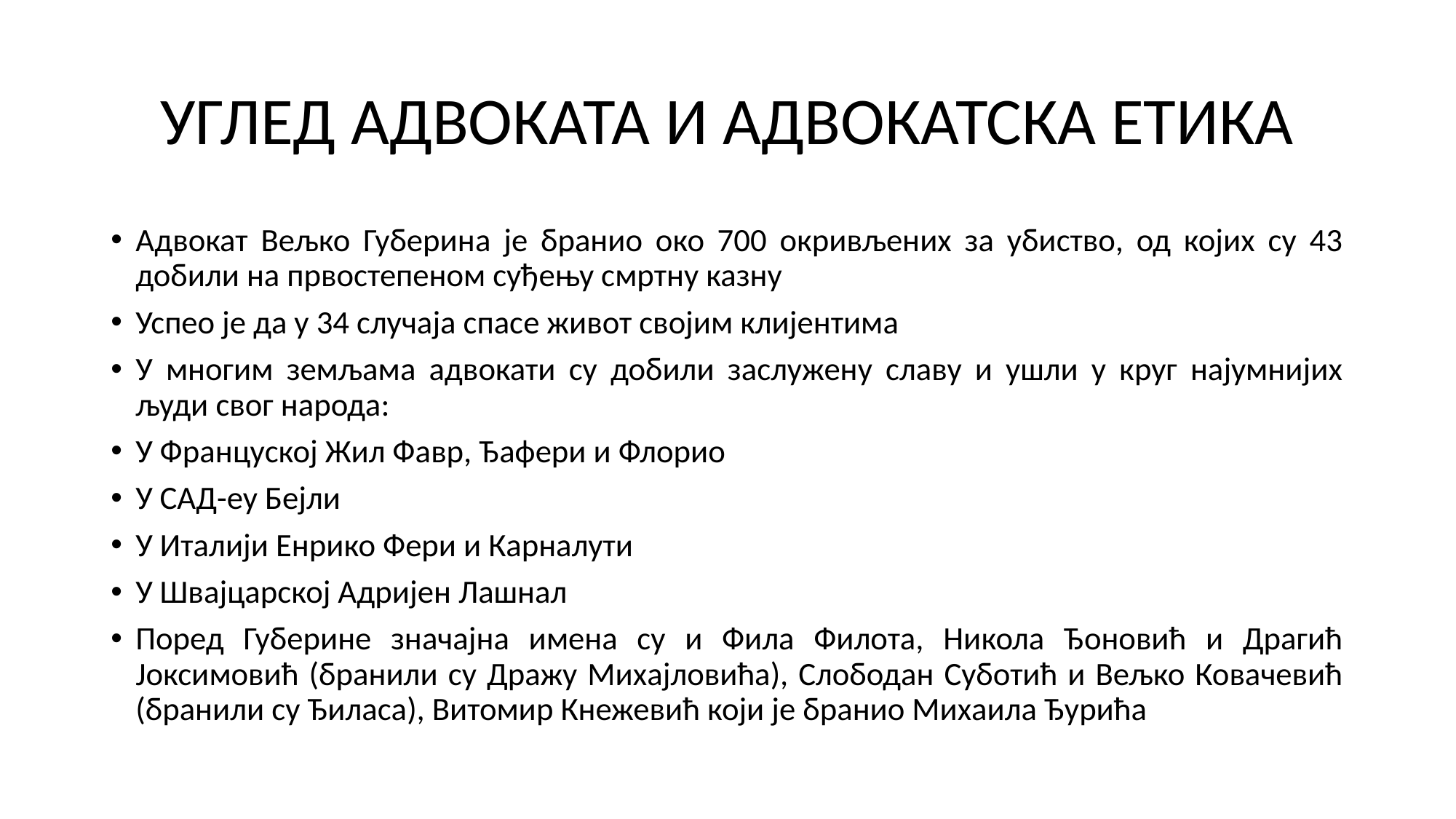

# УГЛЕД АДВОКАТА И АДВОКАТСКА ЕТИКА
Адвокат Вељко Губерина је бранио око 700 окривљених за убиство, од којих су 43 добили на првостепеном суђењу смртну казну
Успео је да у 34 случаја спасе живот својим клијентима
У многим земљама адвокати су добили заслужену славу и ушли у круг најумнијих људи свог народа:
У Француској Жил Фавр, Ђафери и Флорио
У САД-еу Бејли
У Италији Енрико Фери и Карналути
У Швајцарској Адријен Лашнал
Поред Губерине значајна имена су и Фила Филота, Никола Ђоновић и Драгић Јоксимовић (бранили су Дражу Михајловића), Слободан Суботић и Вељко Ковачевић (бранили су Ђиласа), Витомир Кнежевић који је бранио Михаила Ђурића